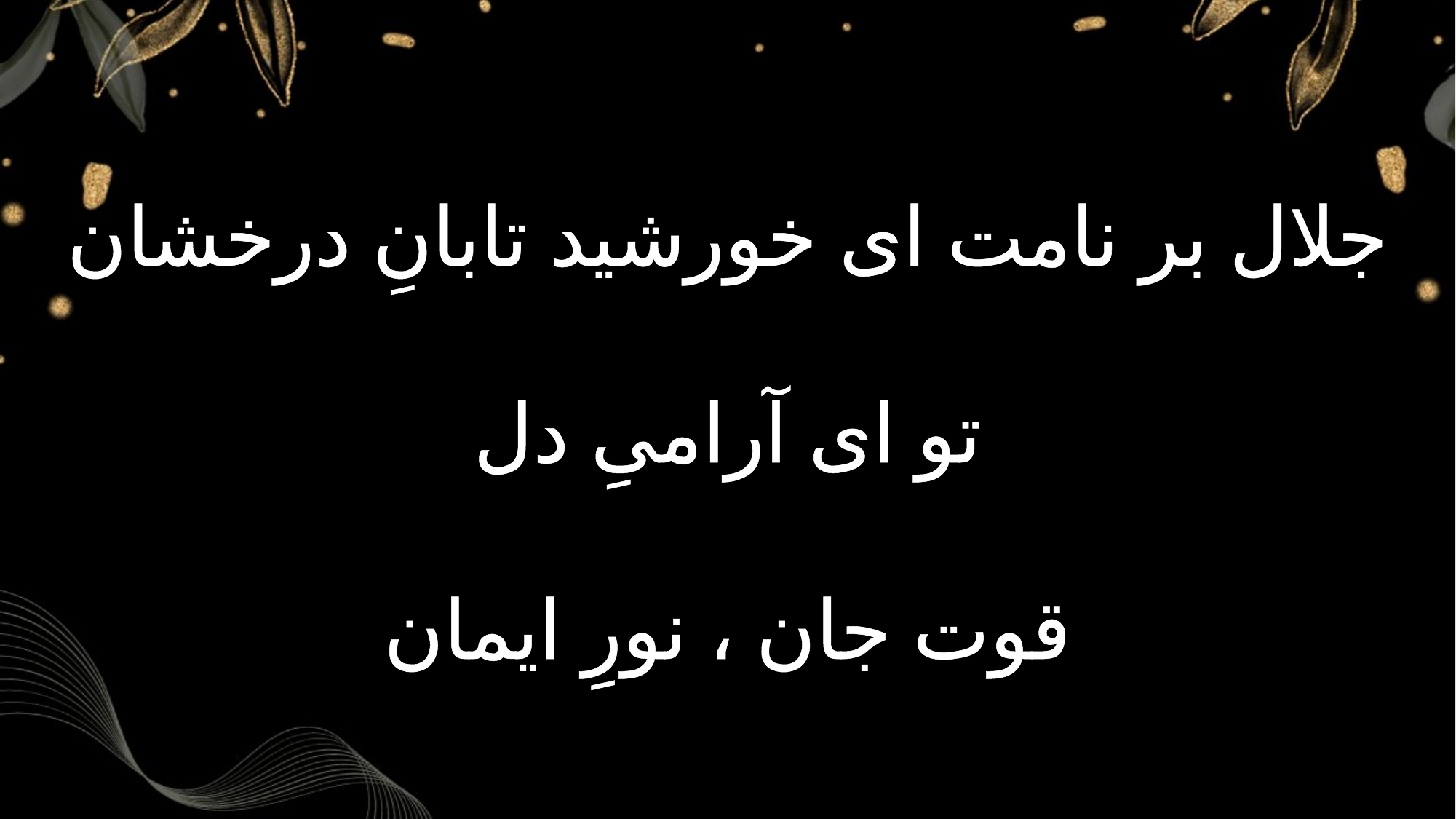

جلال بر نامت ای خورشید تابانِ درخشان
تو ای آرامیِ دل
قوت جان ، نورِ ایمان